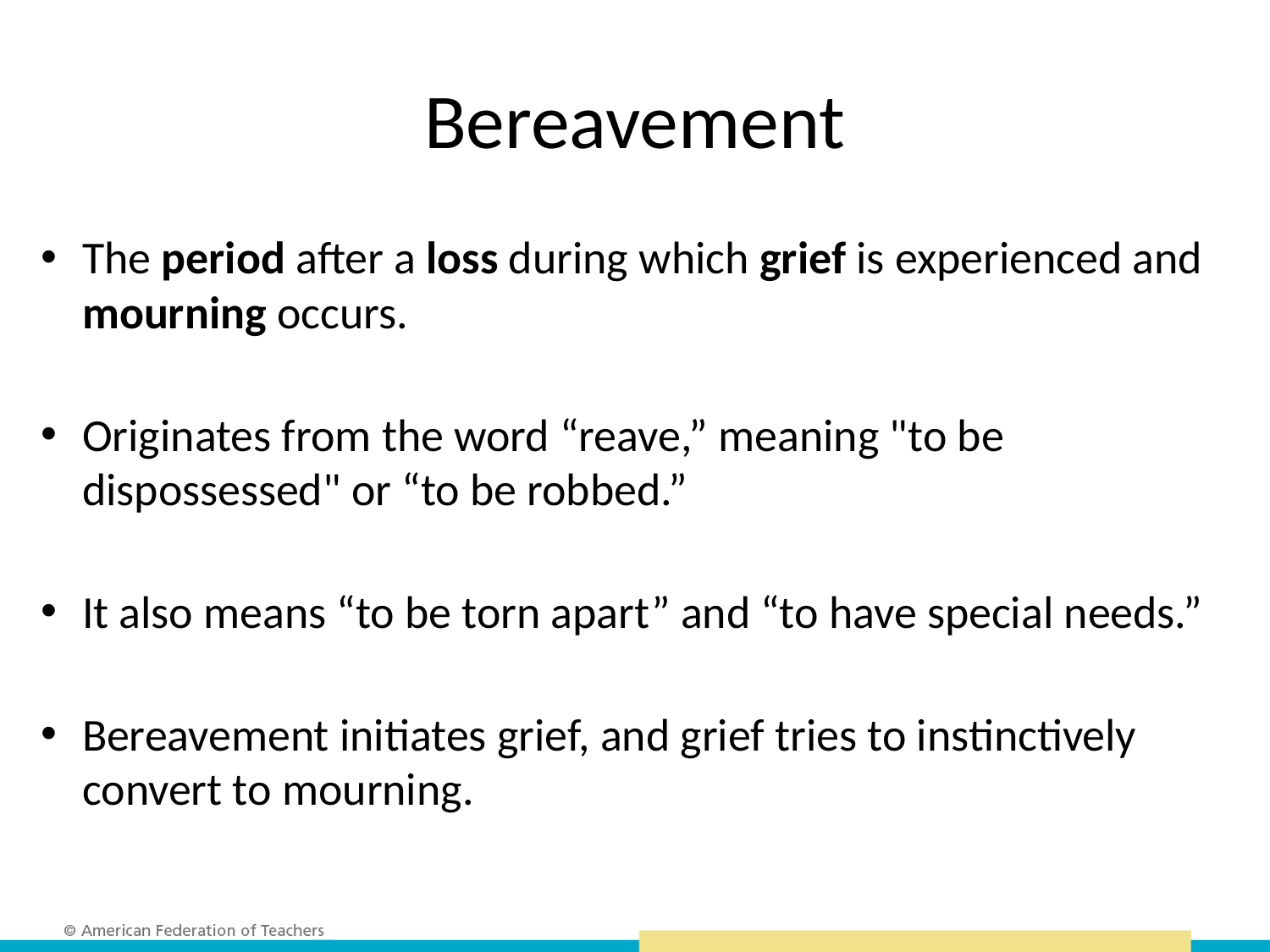

# Bereavement
The period after a loss during which grief is experienced and mourning occurs.

Originates from the word “reave,” meaning "to be dispossessed" or “to be robbed.”

It also means “to be torn apart” and “to have special needs.”

Bereavement initiates grief, and grief tries to instinctively convert to mourning.